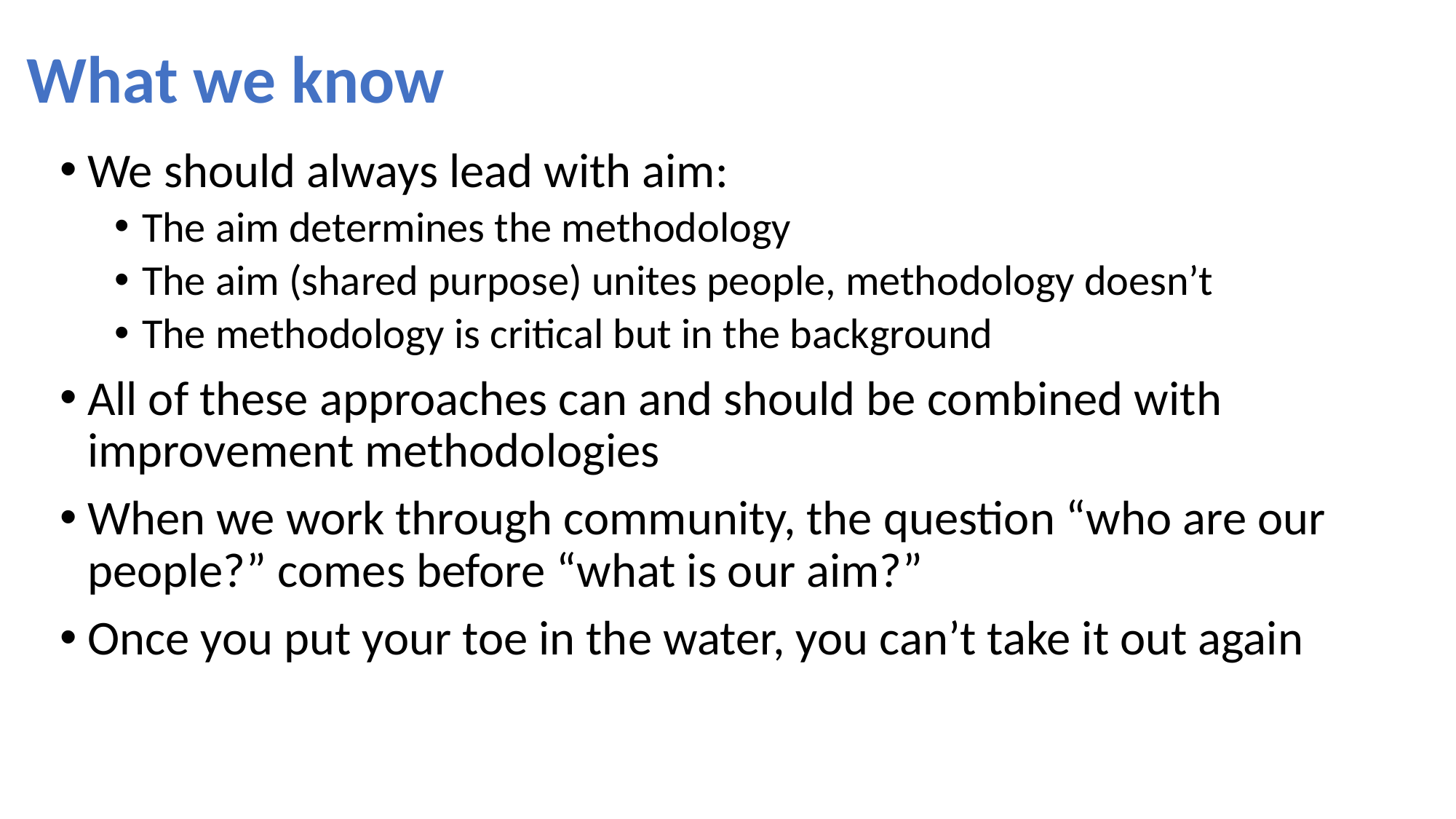

# What we know
We should always lead with aim:
The aim determines the methodology
The aim (shared purpose) unites people, methodology doesn’t
The methodology is critical but in the background
All of these approaches can and should be combined with improvement methodologies
When we work through community, the question “who are our people?” comes before “what is our aim?”
Once you put your toe in the water, you can’t take it out again